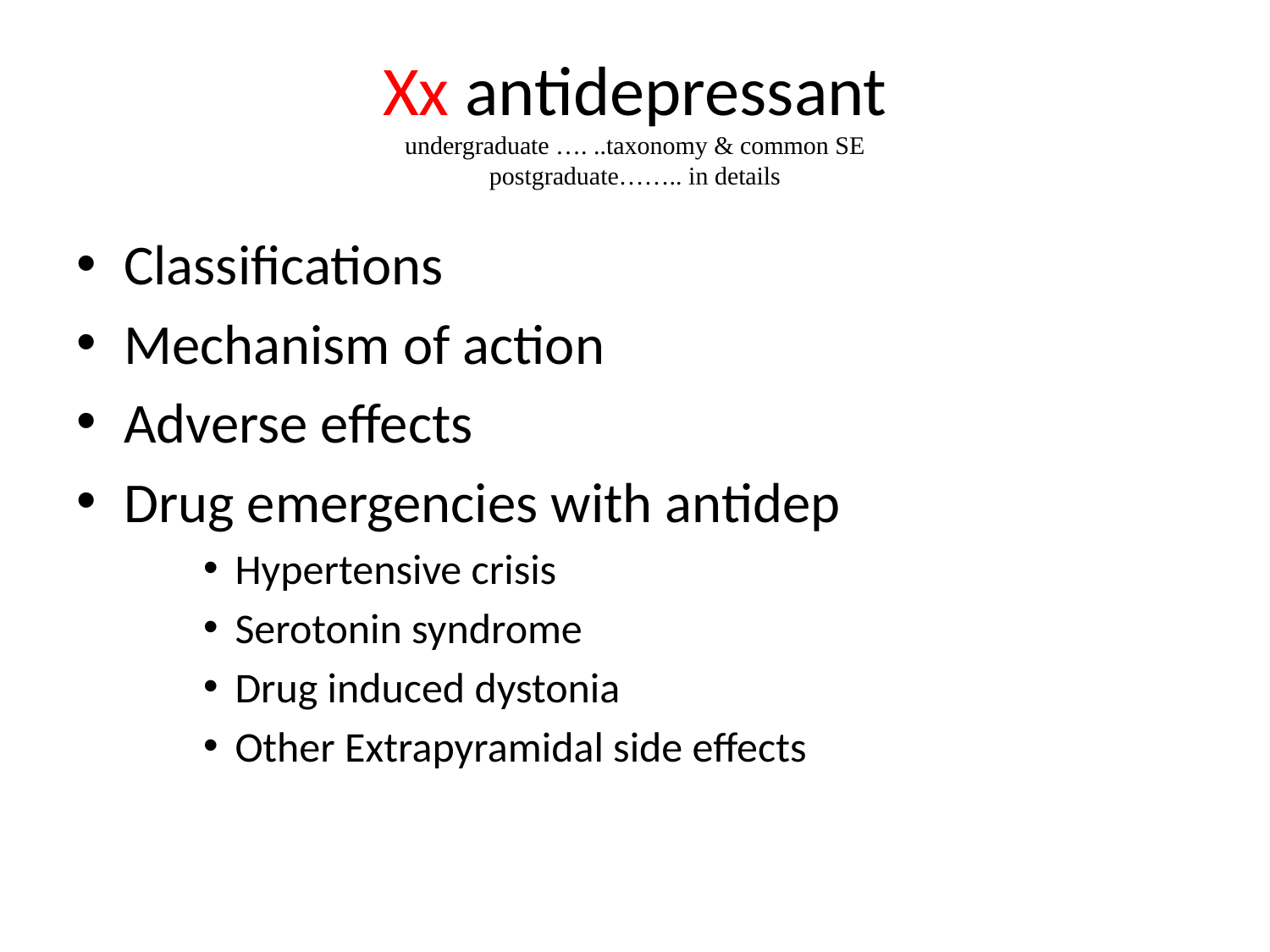

# Xx antidepressant undergraduate …. ..taxonomy & common SE postgraduate…….. in details
Classifications
Mechanism of action
Adverse effects
Drug emergencies with antidep
Hypertensive crisis
Serotonin syndrome
Drug induced dystonia
Other Extrapyramidal side effects